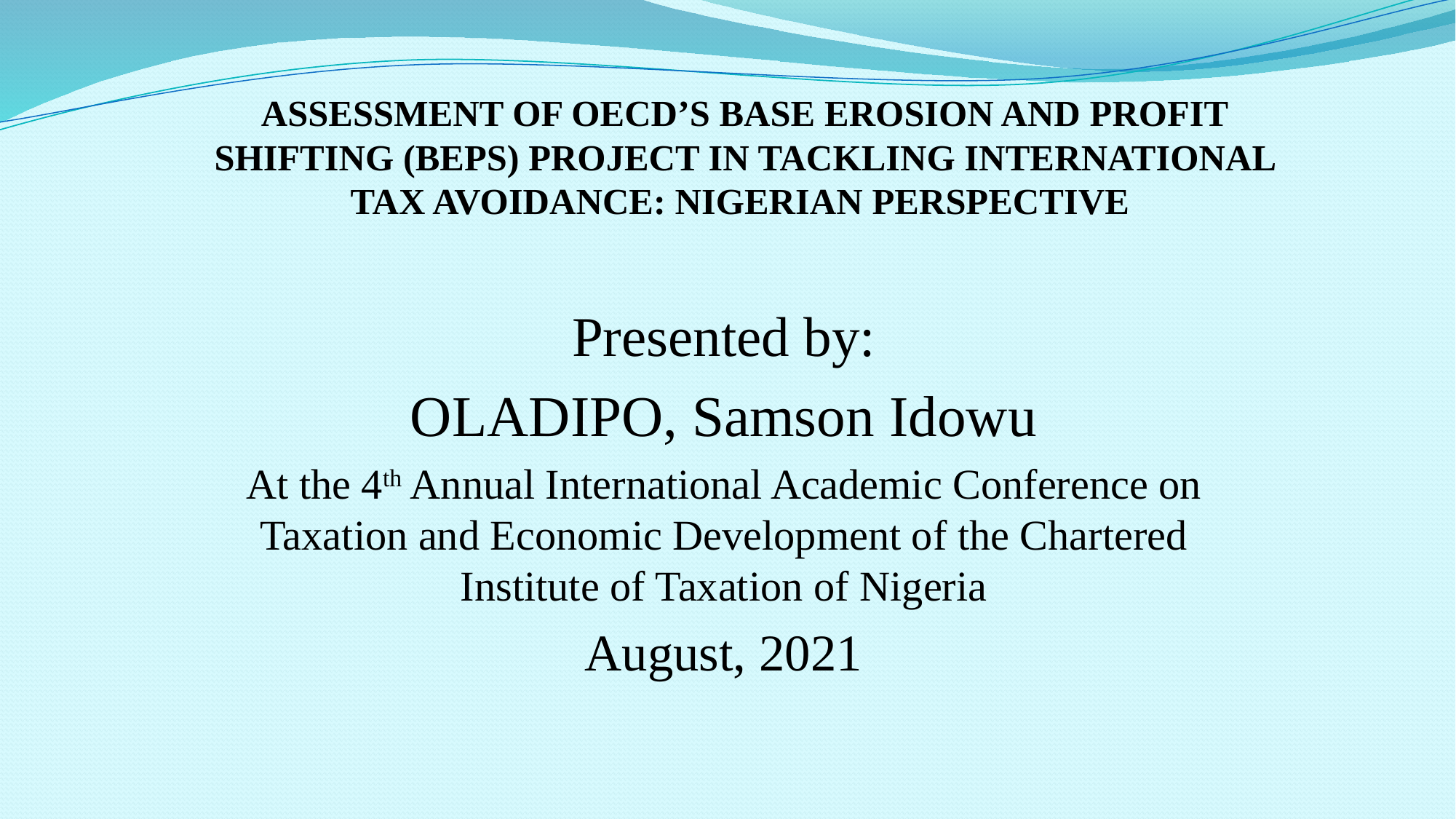

# ASSESSMENT OF OECD’S BASE EROSION AND PROFIT SHIFTING (BEPS) PROJECT IN TACKLING INTERNATIONAL TAX AVOIDANCE: NIGERIAN PERSPECTIVE

Presented by:
OLADIPO, Samson Idowu
At the 4th Annual International Academic Conference on Taxation and Economic Development of the Chartered Institute of Taxation of Nigeria
August, 2021